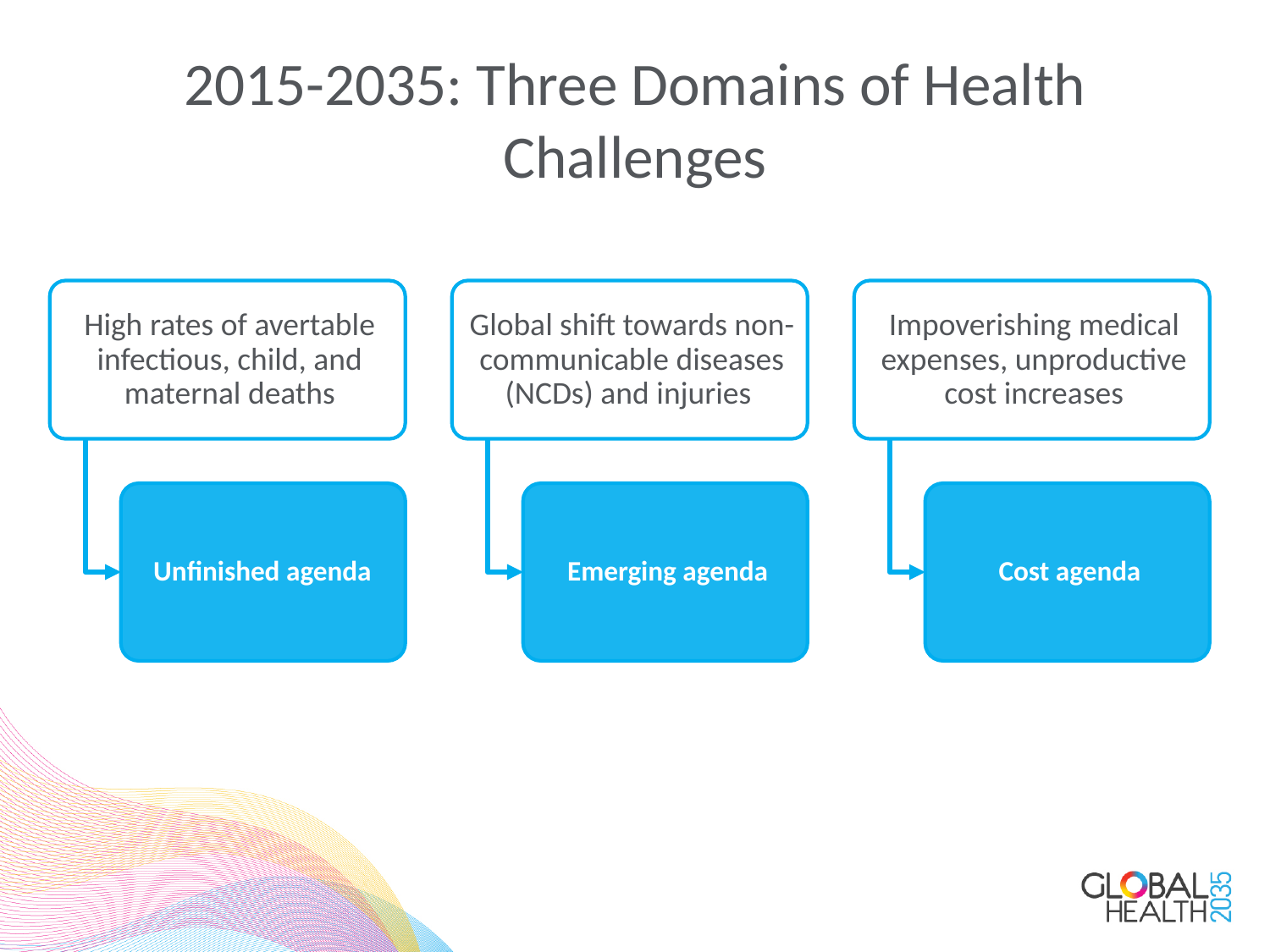

# 2015-2035: Three Domains of Health Challenges
High rates of avertable infectious, child, and maternal deaths
Unfinished agenda
Global shift towards non-communicable diseases (NCDs) and injuries
Emerging agenda
Impoverishing medical expenses, unproductive cost increases
Cost agenda